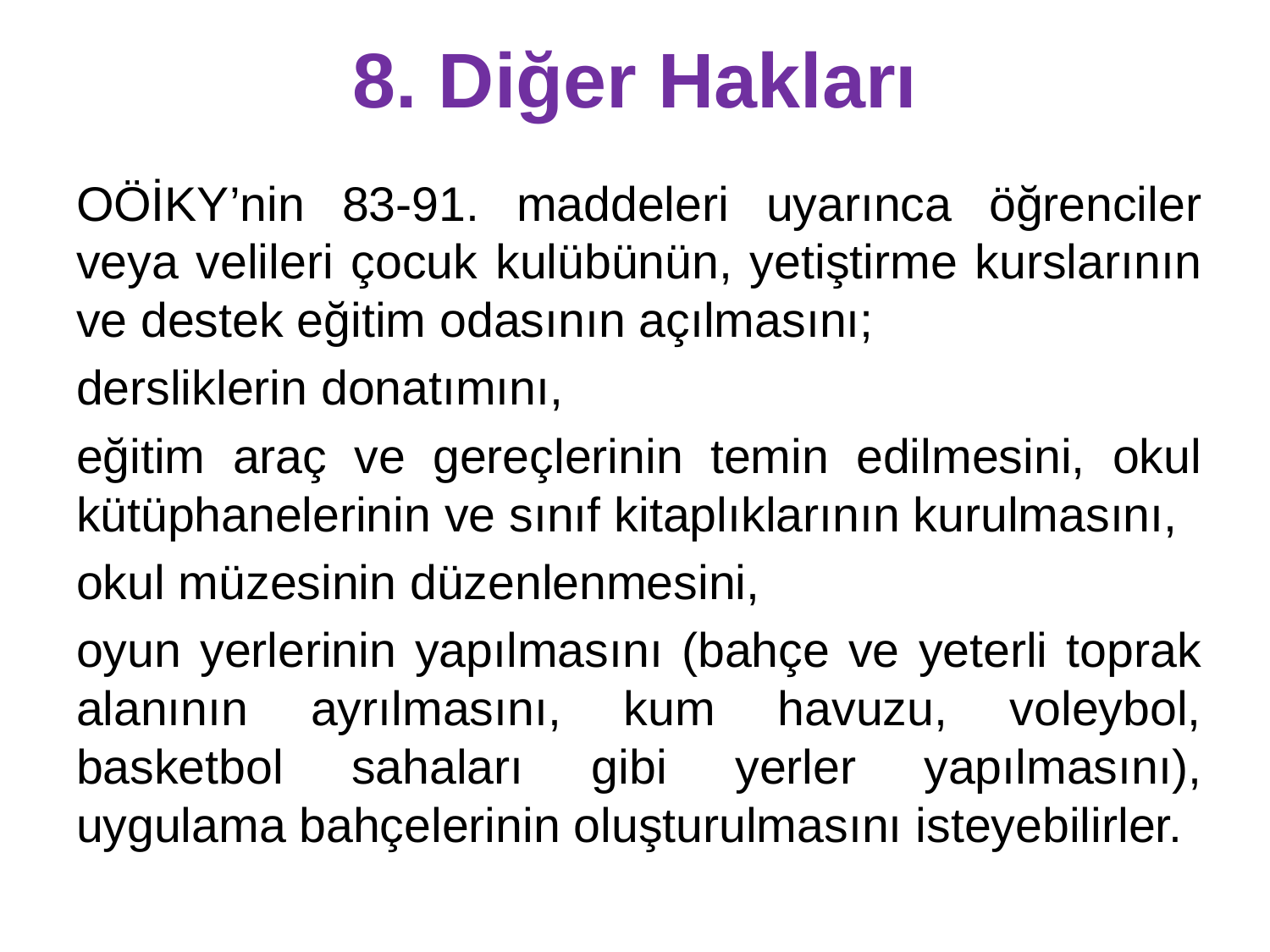

# 8. Diğer Hakları
OÖİKY’nin 83-91. maddeleri uyarınca öğrenciler veya velileri çocuk kulübünün, yetiştirme kurslarının ve destek eğitim odasının açılmasını;
dersliklerin donatımını,
eğitim araç ve gereçlerinin temin edilmesini, okul kütüphanelerinin ve sınıf kitaplıklarının kurulmasını,
okul müzesinin düzenlenmesini,
oyun yerlerinin yapılmasını (bahçe ve yeterli toprak alanının ayrılmasını, kum havuzu, voleybol, basketbol sahaları gibi yerler yapılmasını), uygulama bahçelerinin oluşturulmasını isteyebilirler.